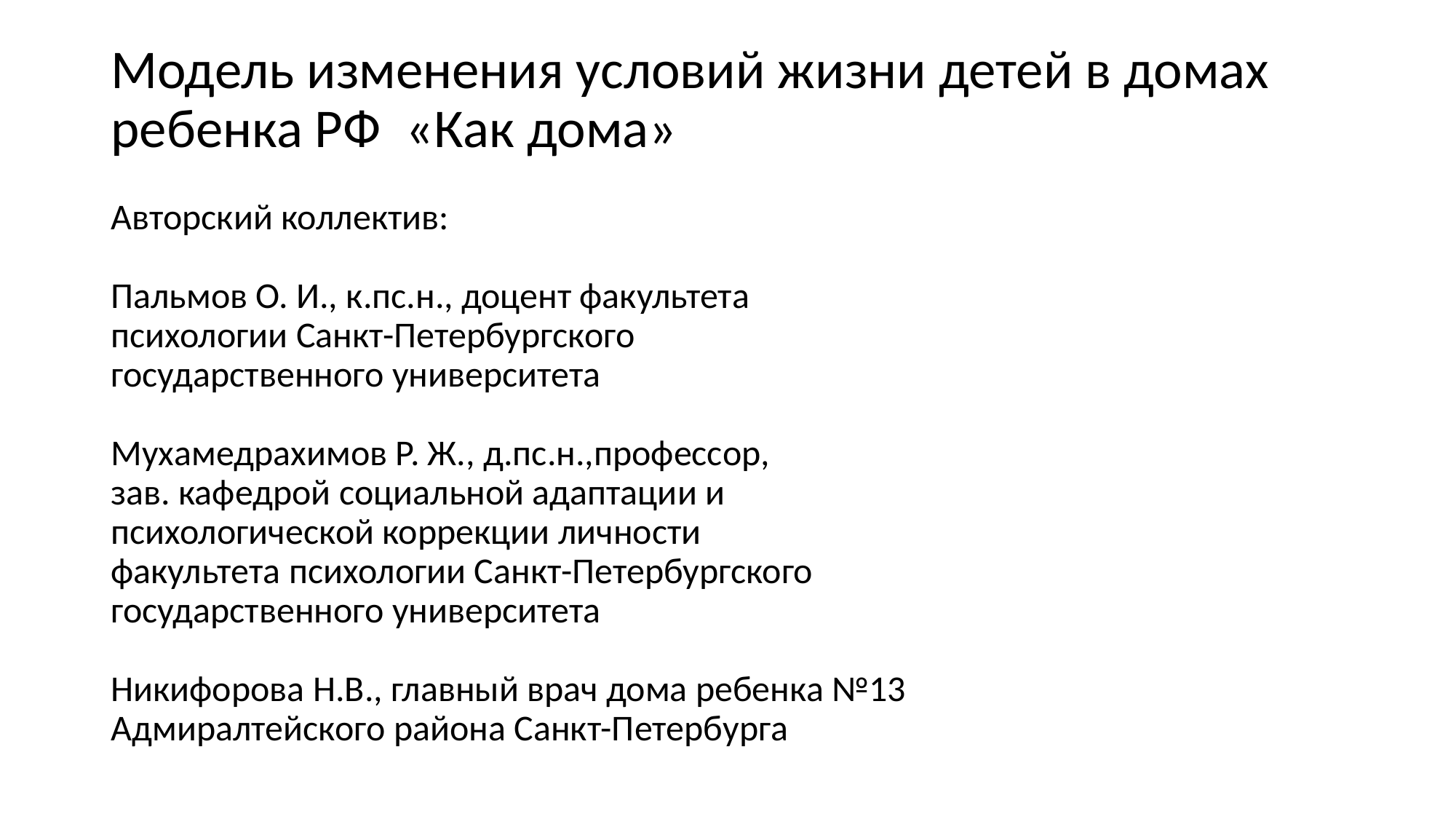

# Модель изменения условий жизни детей в домах ребенка РФ  «Как дома» Авторский коллектив: Пальмов О. И., к.пс.н., доцент факультета психологии Санкт-Петербургского государственного университета Мухамедрахимов Р. Ж., д.пс.н.,профессор, зав. кафедрой социальной адаптации и психологической коррекции личности факультета психологии Санкт-Петербургского государственного университета Никифорова Н.В., главный врач дома ребенка №13 Адмиралтейского района Санкт-Петербурга